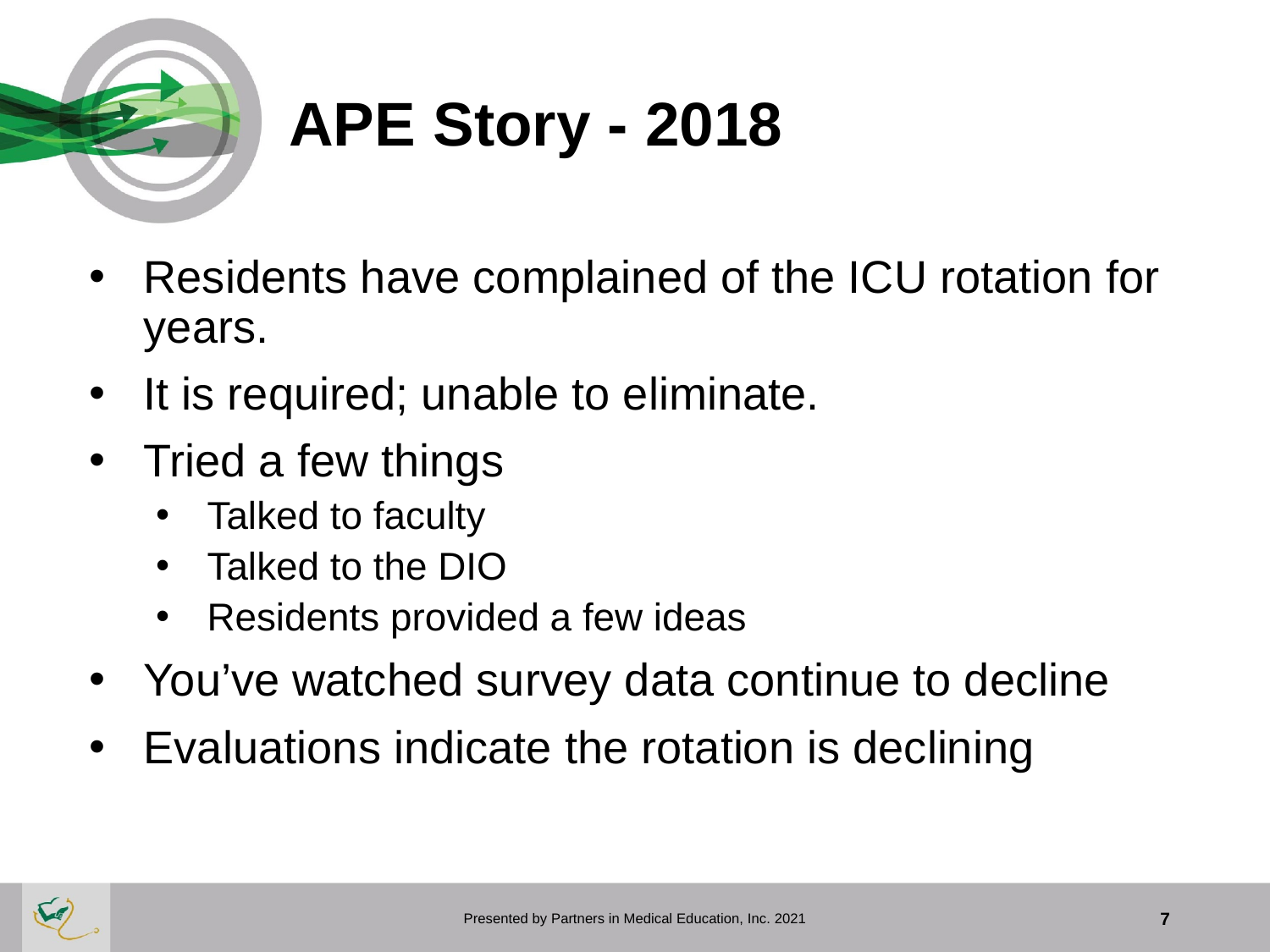

# APE Story - 2018
Residents have complained of the ICU rotation for years.
It is required; unable to eliminate.
Tried a few things
Talked to faculty
Talked to the DIO
Residents provided a few ideas
You’ve watched survey data continue to decline
Evaluations indicate the rotation is declining
Presented by Partners in Medical Education, Inc. 2021
7